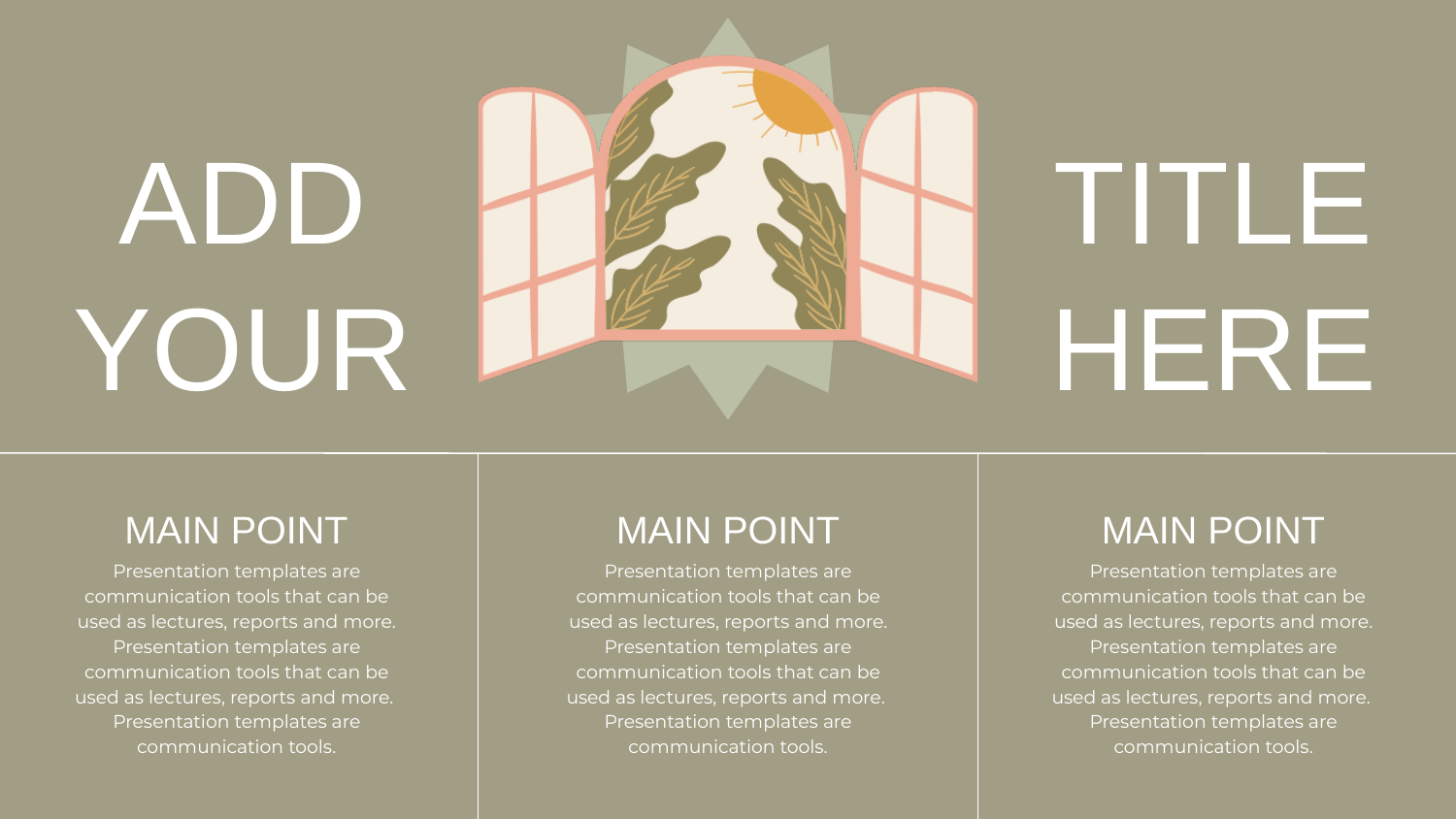

ADD YOUR
TITLE HERE
MAIN POINT
MAIN POINT
MAIN POINT
Presentation templates are communication tools that can be used as lectures, reports and more. Presentation templates are communication tools that can be used as lectures, reports and more.  Presentation templates are communication tools.
Presentation templates are communication tools that can be used as lectures, reports and more. Presentation templates are communication tools that can be used as lectures, reports and more.  Presentation templates are communication tools.
Presentation templates are communication tools that can be used as lectures, reports and more. Presentation templates are communication tools that can be used as lectures, reports and more.  Presentation templates are communication tools.